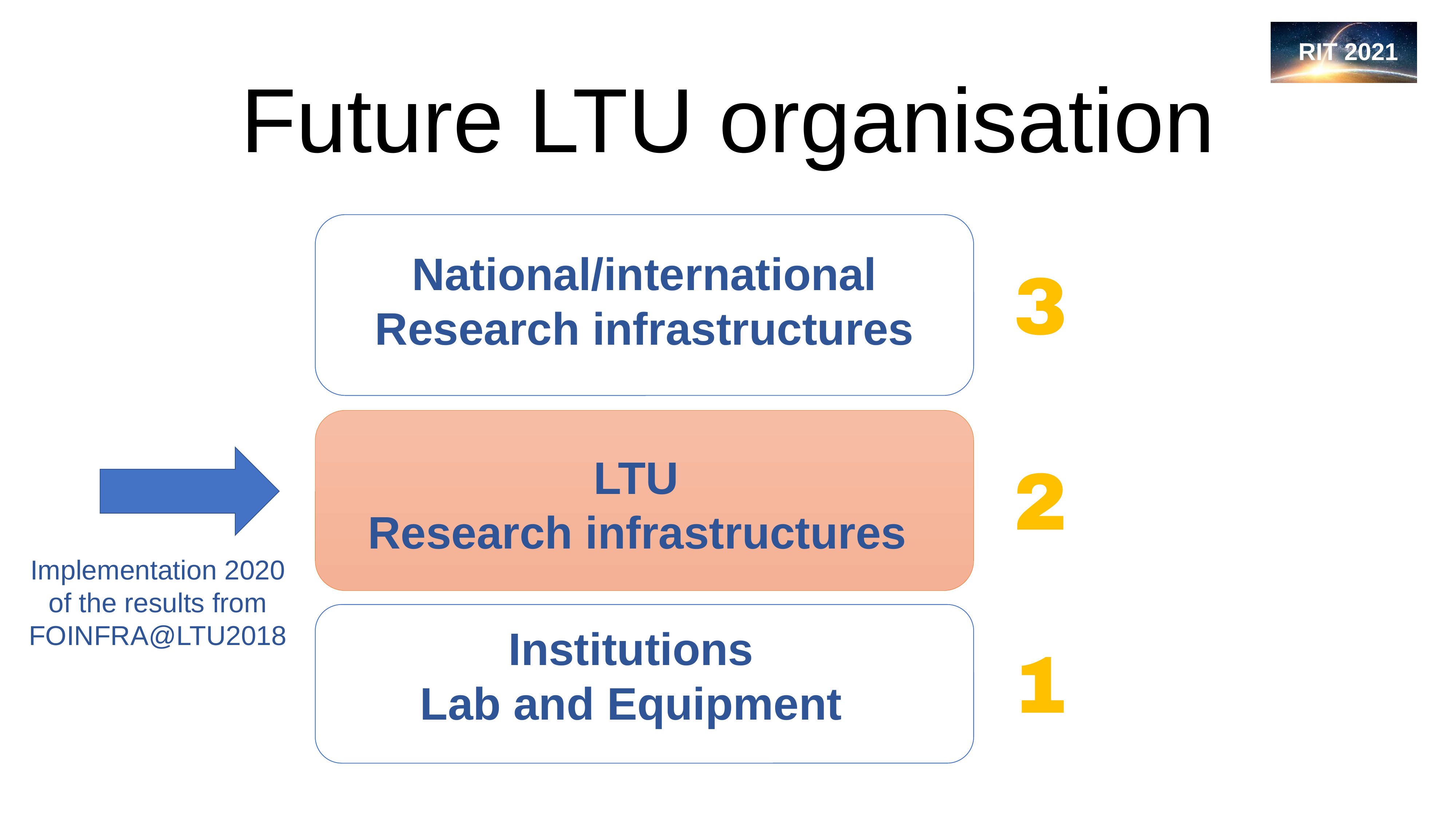

# Future LTU organisation

National/international
Research infrastructures

 LTU
Research infrastructures

Institutions
Lab and Equipment
3
2
1

Implementation 2020 of the results from FOINFRA@LTU2018